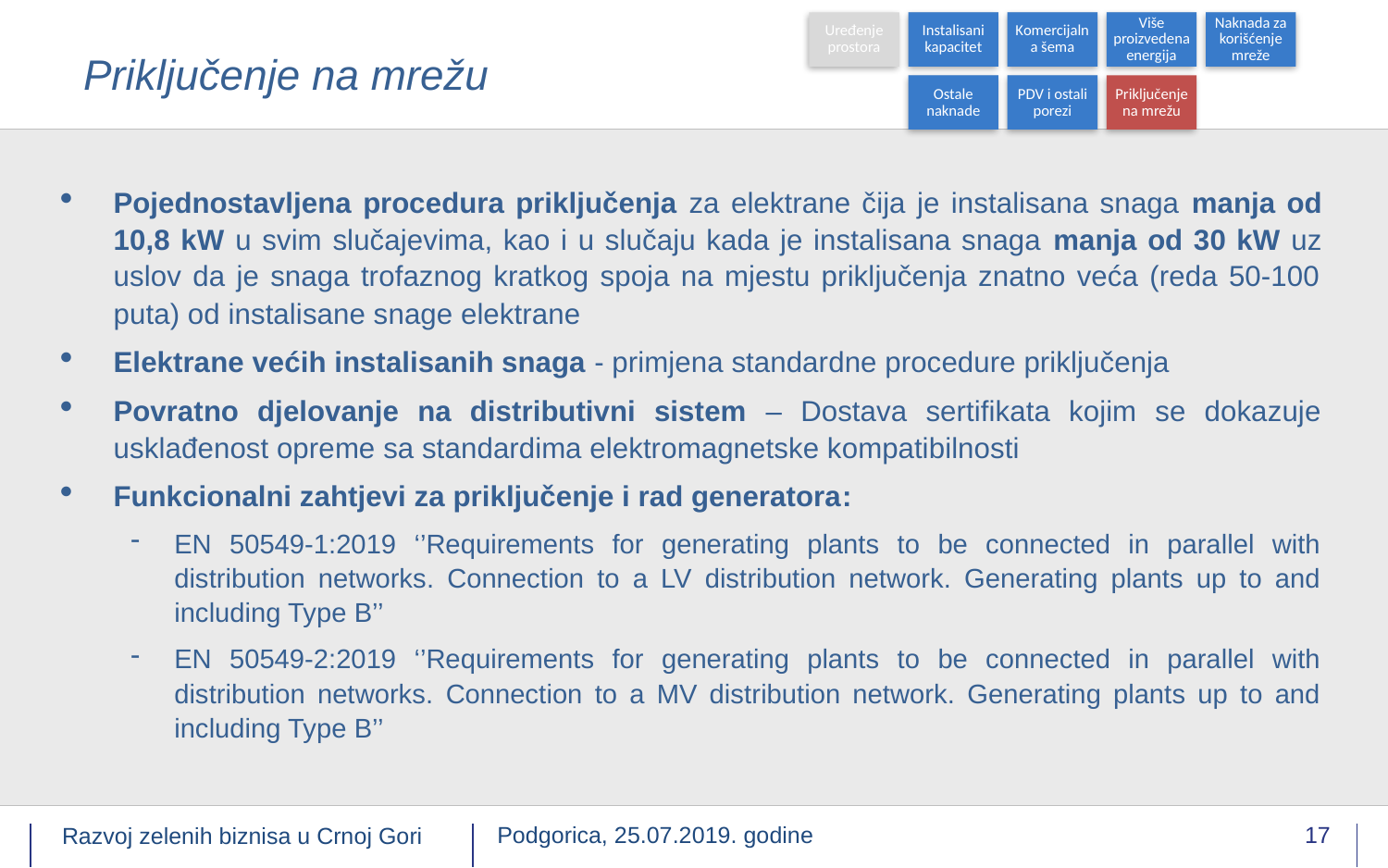

Uređenje prostora
Instalisani kapacitet
Komercijalna šema
Više proizvedena energija
Naknada za korišćenje mreže
Ostale naknade
PDV i ostali porezi
Priključenje na mrežu
# Priključenje na mrežu

Pojednostavljena procedura priključenja za elektrane čija je instalisana snaga manja od 10,8 kW u svim slučajevima, kao i u slučaju kada je instalisana snaga manja od 30 kW uz uslov da je snaga trofaznog kratkog spoja na mjestu priključenja znatno veća (reda 50-100 puta) od instalisane snage elektrane
Elektrane većih instalisanih snaga - primjena standardne procedure priključenja
Povratno djelovanje na distributivni sistem – Dostava sertifikata kojim se dokazuje usklađenost opreme sa standardima elektromagnetske kompatibilnosti
Funkcionalni zahtjevi za priključenje i rad generatora:
EN 50549-1:2019 ‘’Requirements for generating plants to be connected in parallel with distribution networks. Connection to a LV distribution network. Generating plants up to and including Type B’’
EN 50549-2:2019 ‘’Requirements for generating plants to be connected in parallel with distribution networks. Connection to a MV distribution network. Generating plants up to and including Type B’’

Energy Community Secretariat

Razvoj zelenih biznisa u Crnoj Gori

Podgorica, 25.07.2019. godine
17